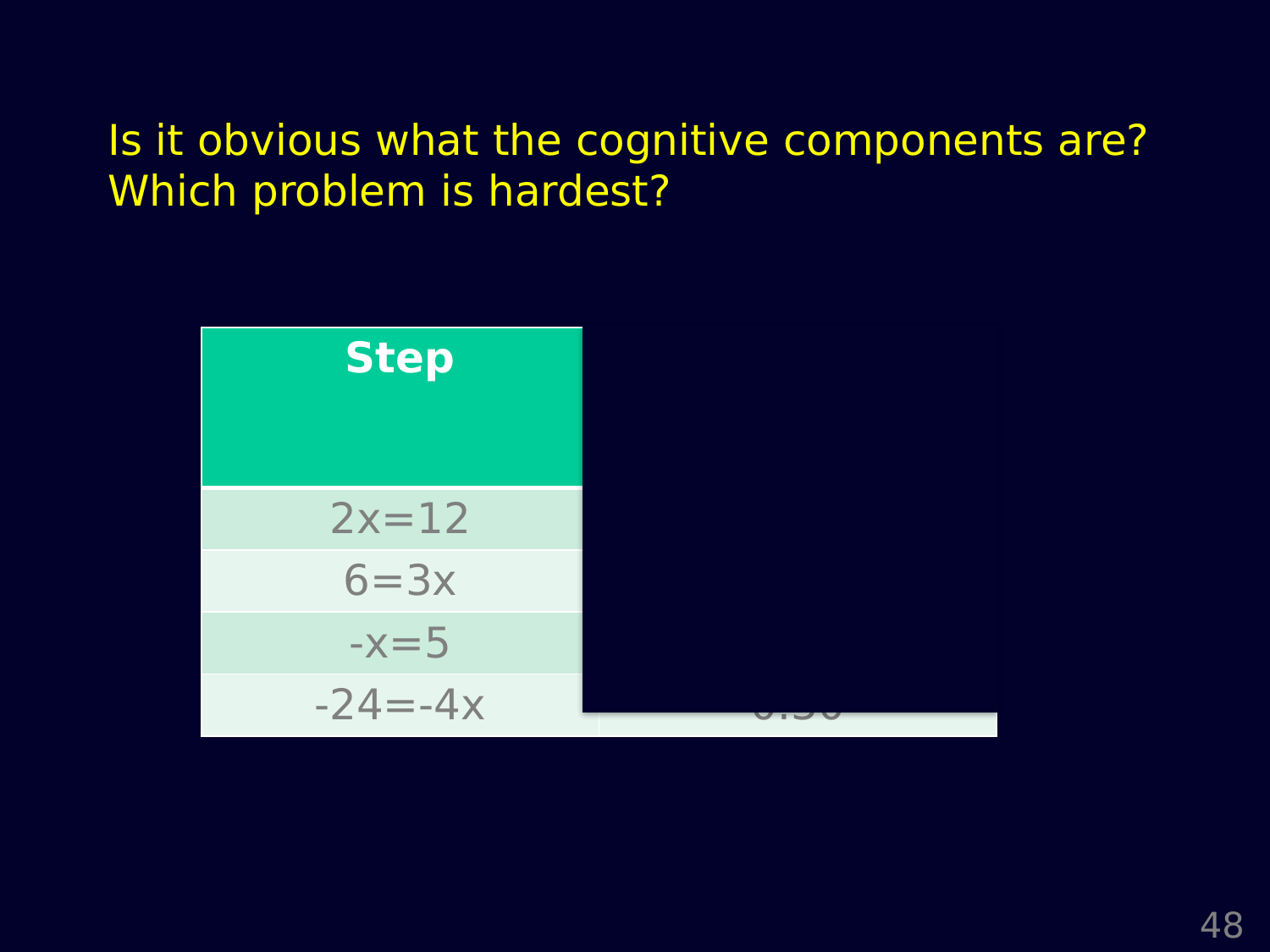

# Is it obvious what the cognitive components are? Which problem is hardest?

| Step | Human Student Error Rate |
| --- | --- |
| 2x=12 | 0.27 |
| 6=3x | 0.29 |
| -x=5 | 0.5 |
| -24=-4x | 0.30 |